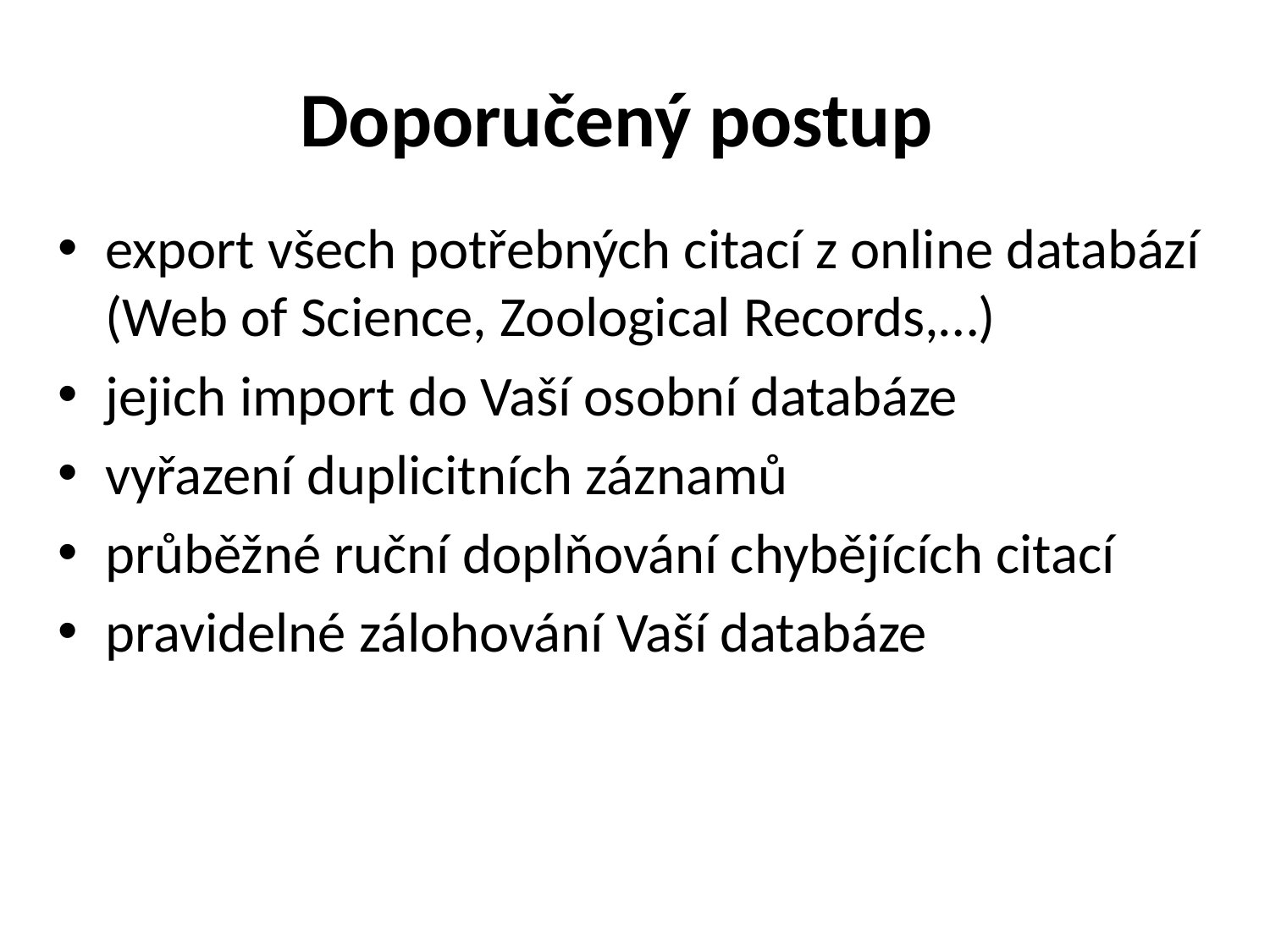

# Doporučený postup
export všech potřebných citací z online databází (Web of Science, Zoological Records,…)
jejich import do Vaší osobní databáze
vyřazení duplicitních záznamů
průběžné ruční doplňování chybějících citací
pravidelné zálohování Vaší databáze